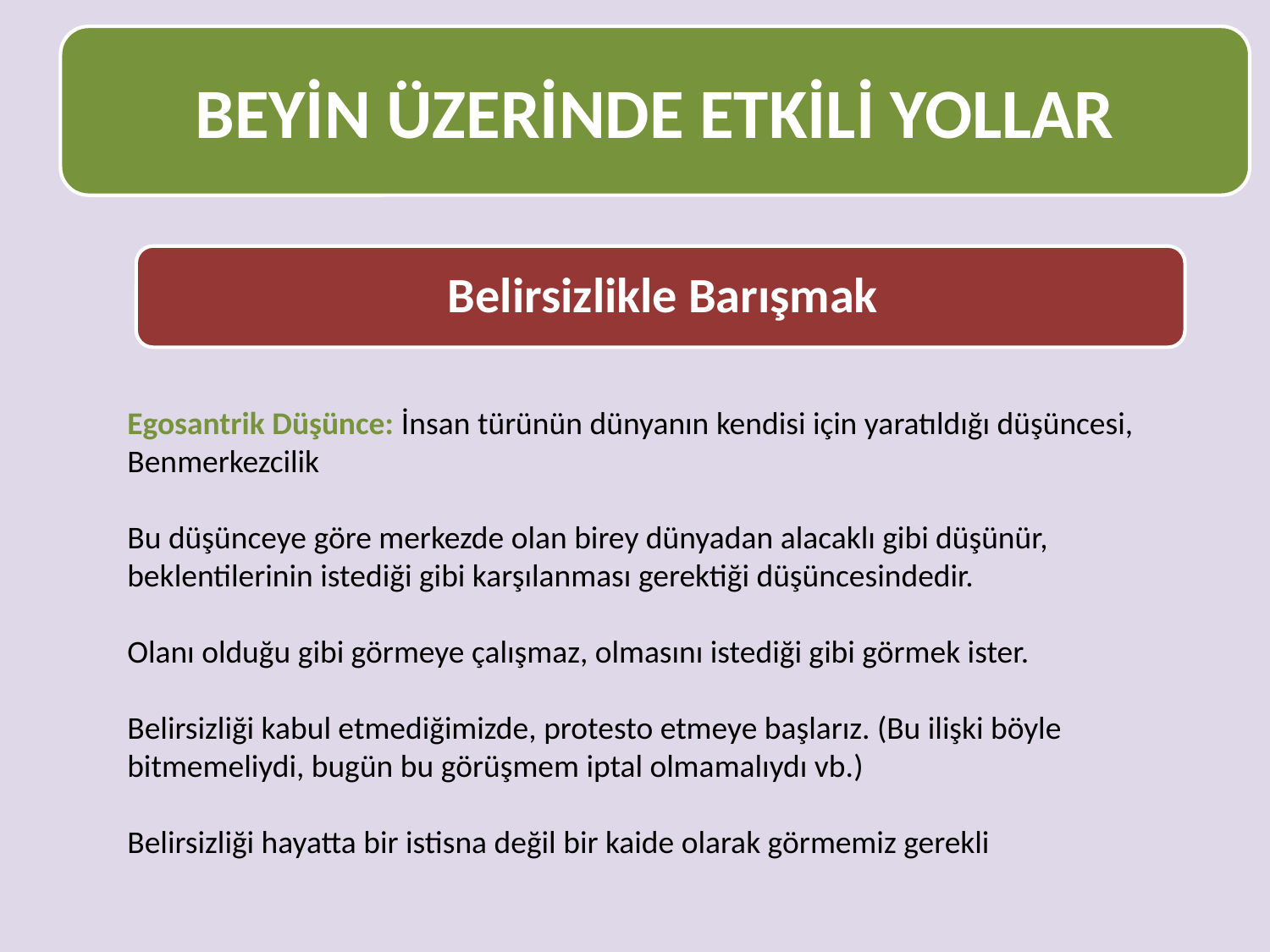

#
BEYİN ÜZERİNDE ETKİLİ YOLLAR
Belirsizlikle Barışmak
Egosantrik Düşünce: İnsan türünün dünyanın kendisi için yaratıldığı düşüncesi,
Benmerkezcilik

Bu düşünceye göre merkezde olan birey dünyadan alacaklı gibi düşünür, beklentilerinin istediği gibi karşılanması gerektiği düşüncesindedir.

Olanı olduğu gibi görmeye çalışmaz, olmasını istediği gibi görmek ister.

Belirsizliği kabul etmediğimizde, protesto etmeye başlarız. (Bu ilişki böyle
bitmemeliydi, bugün bu görüşmem iptal olmamalıydı vb.)

Belirsizliği hayatta bir istisna değil bir kaide olarak görmemiz gerekli